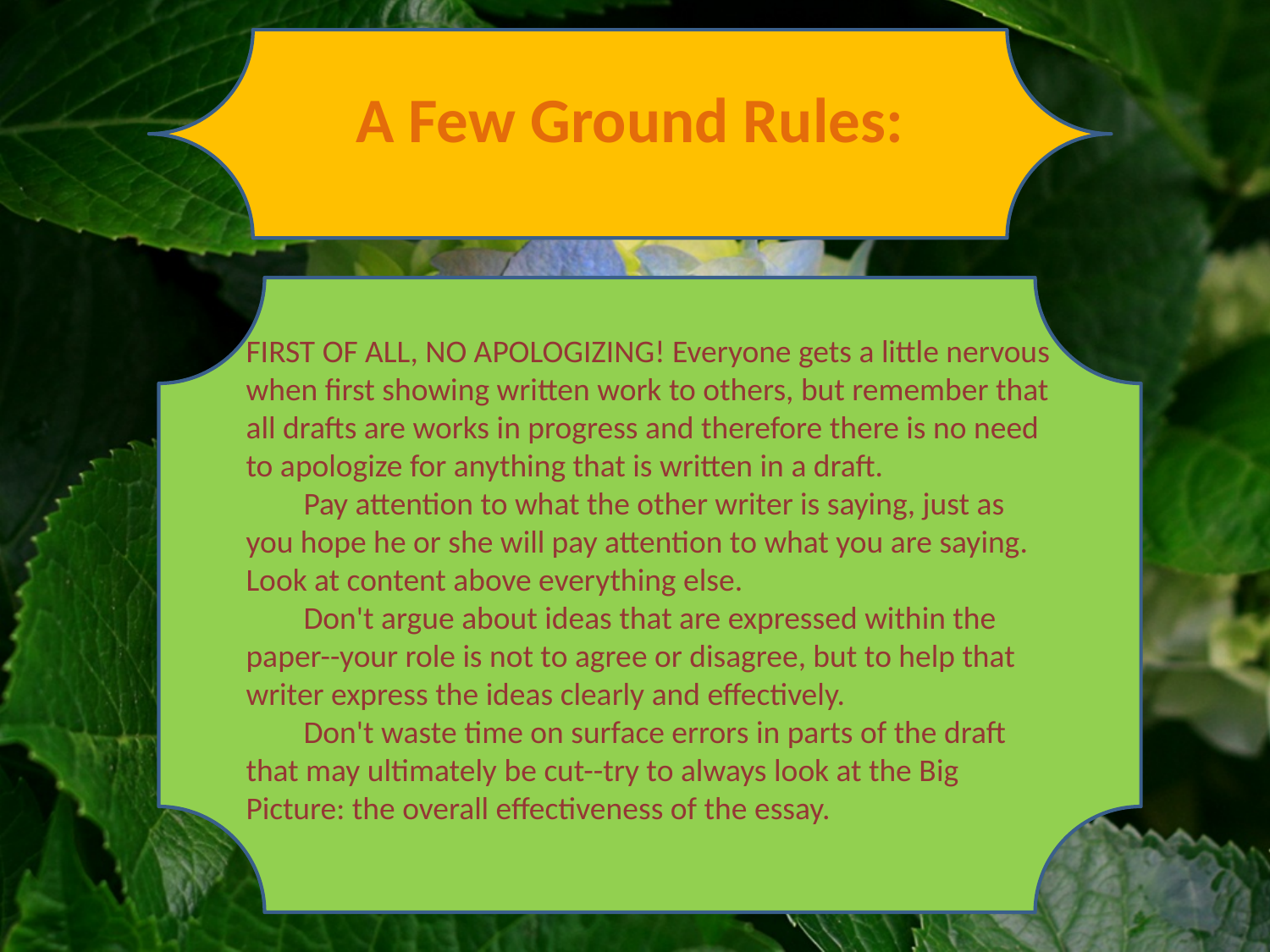

A Few Ground Rules:

FIRST OF ALL, NO APOLOGIZING! Everyone gets a little nervous when first showing written work to others, but remember that all drafts are works in progress and therefore there is no need to apologize for anything that is written in a draft.
        Pay attention to what the other writer is saying, just as you hope he or she will pay attention to what you are saying. Look at content above everything else.
        Don't argue about ideas that are expressed within the paper--your role is not to agree or disagree, but to help that writer express the ideas clearly and effectively.
        Don't waste time on surface errors in parts of the draft that may ultimately be cut--try to always look at the Big Picture: the overall effectiveness of the essay.